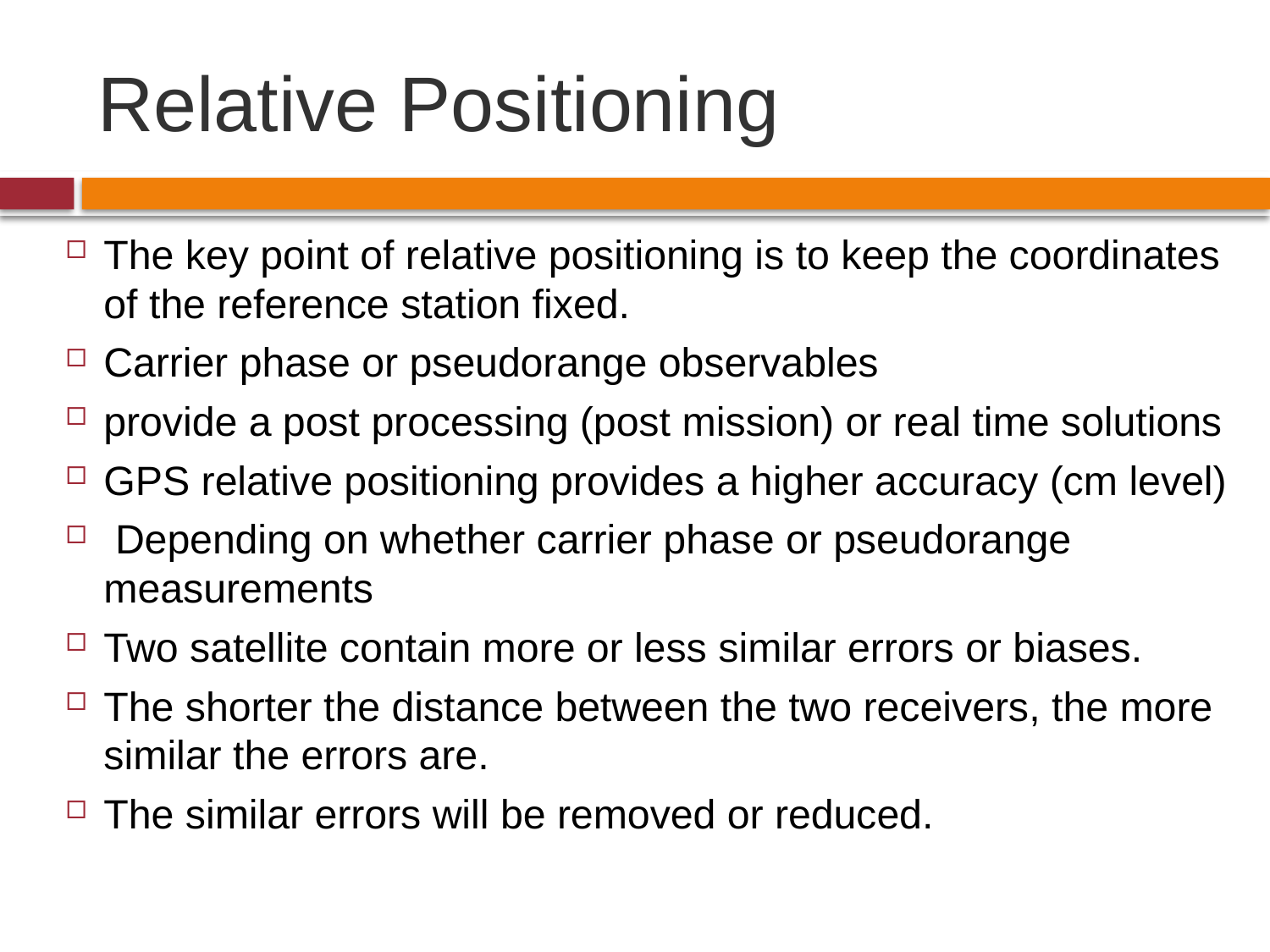

# Relative Positioning
The key point of relative positioning is to keep the coordinates of the reference station fixed.
Carrier phase or pseudorange observables
provide a post processing (post mission) or real time solutions
GPS relative positioning provides a higher accuracy (cm level)
 Depending on whether carrier phase or pseudorange measurements
Two satellite contain more or less similar errors or biases.
The shorter the distance between the two receivers, the more similar the errors are.
The similar errors will be removed or reduced.